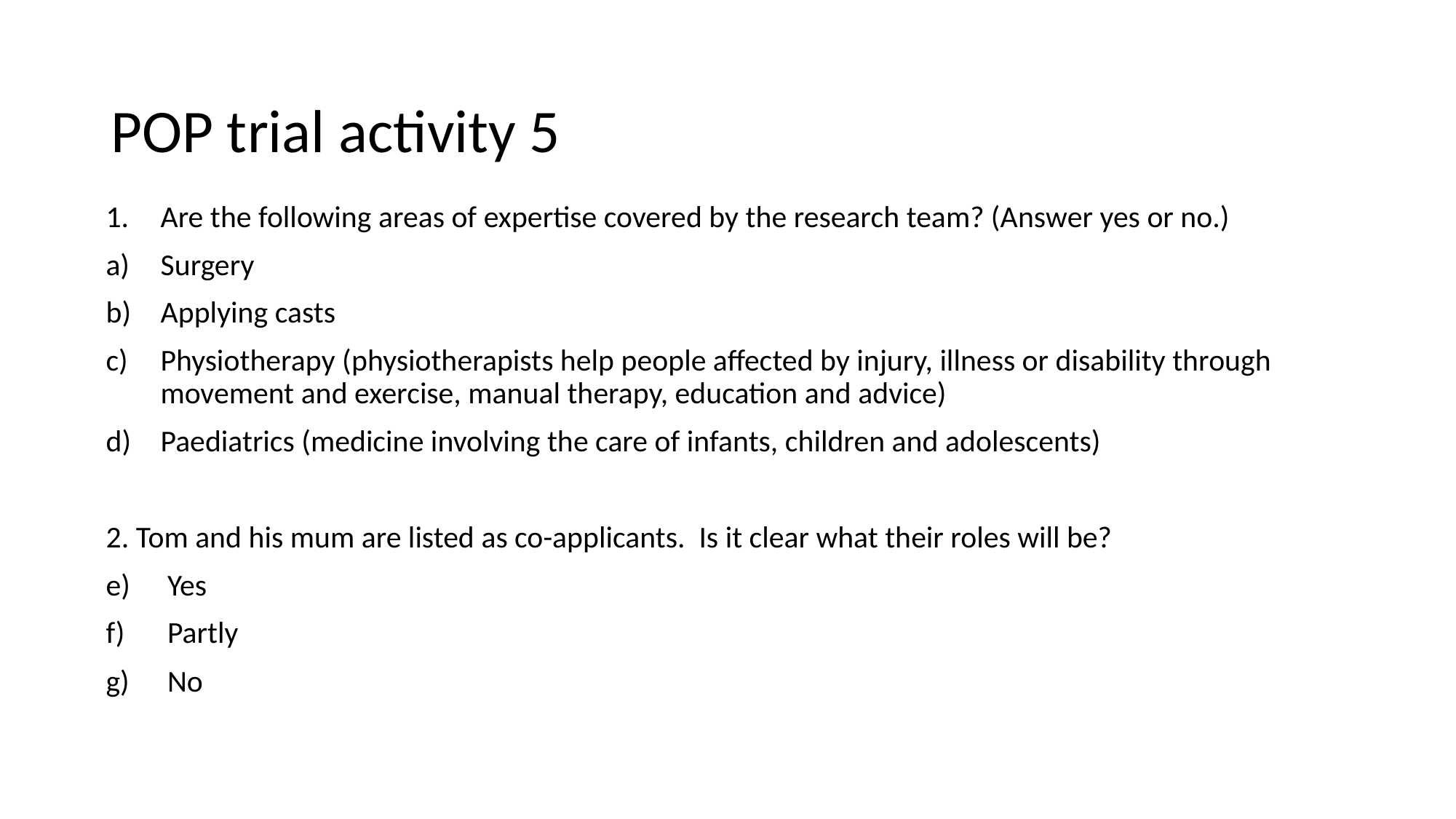

# POP trial activity 5
Are the following areas of expertise covered by the research team? (Answer yes or no.)
Surgery
Applying casts
Physiotherapy (physiotherapists help people affected by injury, illness or disability through movement and exercise, manual therapy, education and advice)
Paediatrics (medicine involving the care of infants, children and adolescents)

2. Tom and his mum are listed as co-applicants.  Is it clear what their roles will be?
Yes
Partly
No